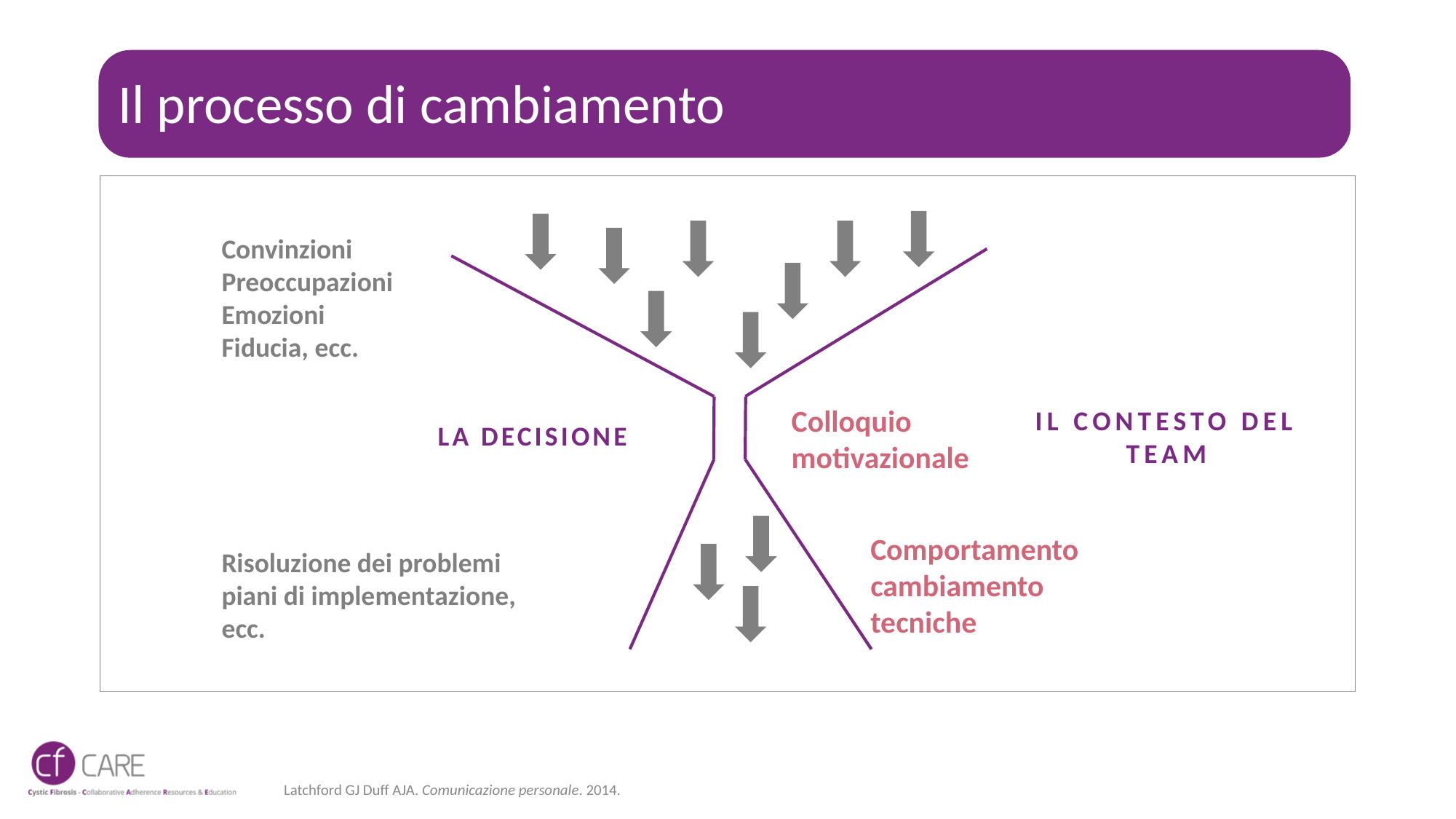

# Il processo di cambiamento

Convinzioni
Preoccupazioni
Emozioni
Fiducia, ecc.

Colloquio motivazionale
IL CONTESTO DEL TEAM
LA DECISIONE

Comportamento
cambiamento
tecniche
Risoluzione dei problemi
piani di implementazione, ecc.

Latchford GJ Duff AJA. Comunicazione personale. 2014.